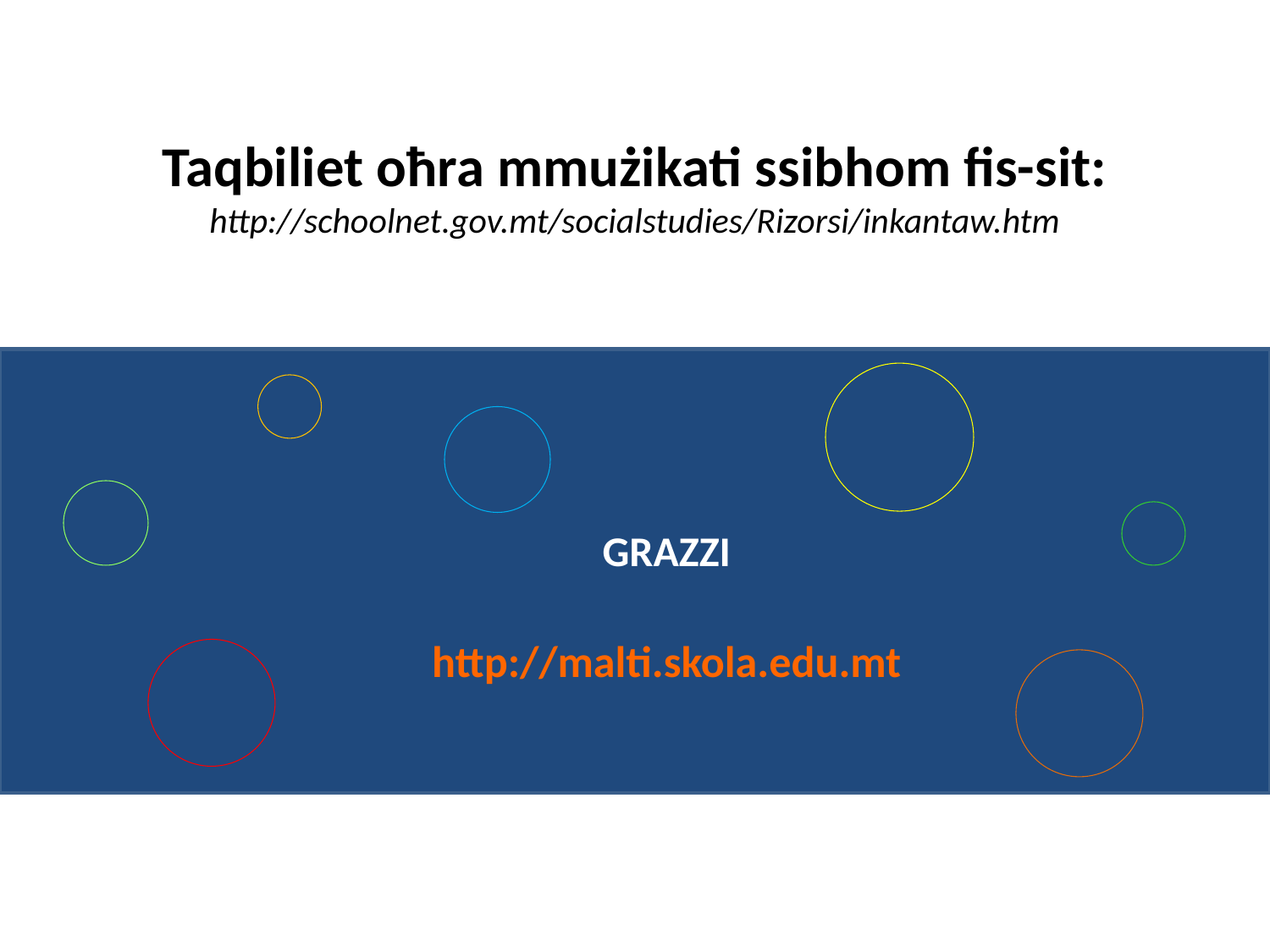

# Taqbiliet oħra mmużikati ssibhom fis-sit: http://schoolnet.gov.mt/socialstudies/Rizorsi/inkantaw.htm

GRAZZI

http://malti.skola.edu.mt